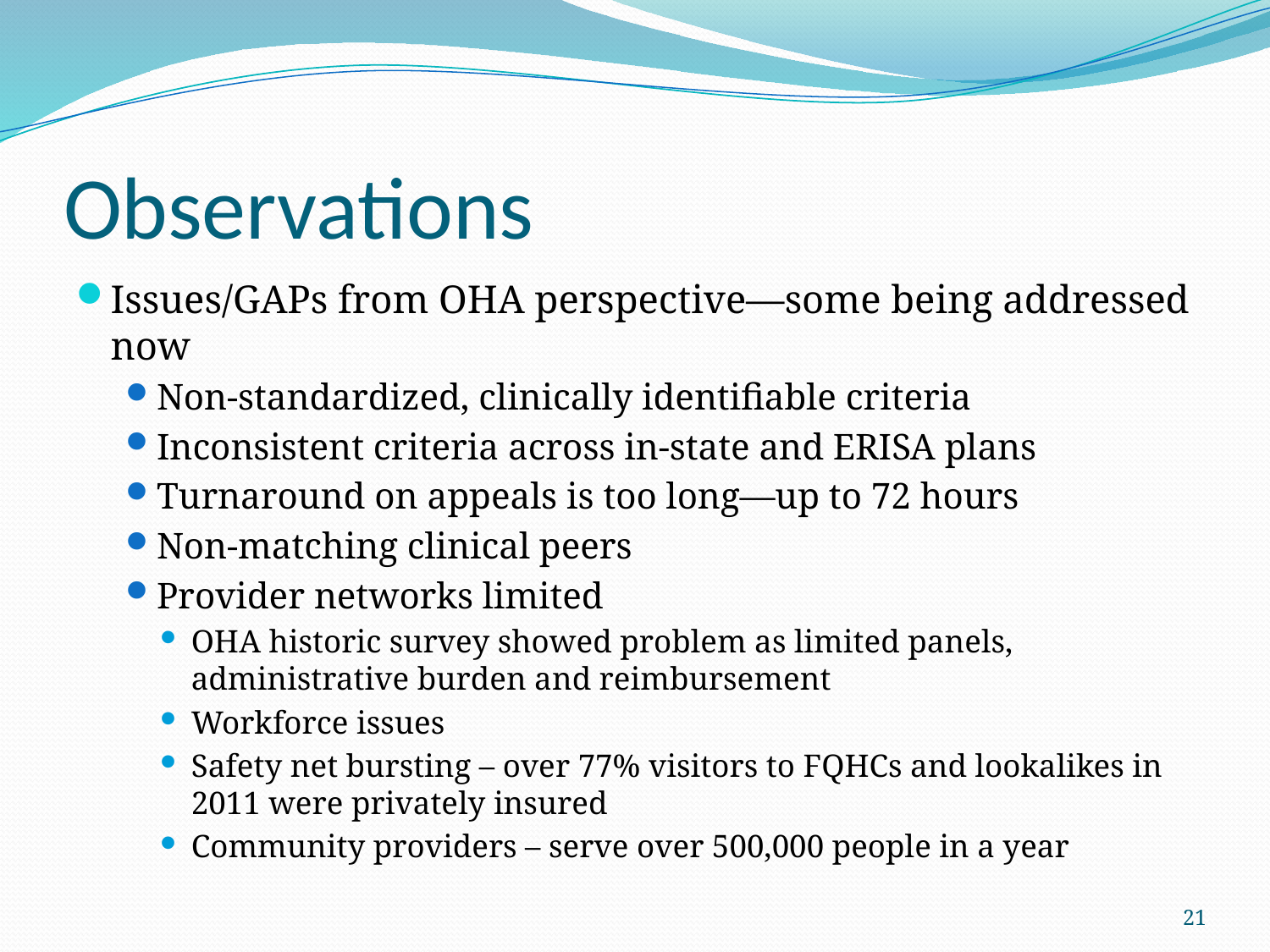

# Observations
Issues/GAPs from OHA perspective—some being addressed now
Non-standardized, clinically identifiable criteria
Inconsistent criteria across in-state and ERISA plans
Turnaround on appeals is too long—up to 72 hours
Non-matching clinical peers
Provider networks limited
OHA historic survey showed problem as limited panels, administrative burden and reimbursement
Workforce issues
Safety net bursting – over 77% visitors to FQHCs and lookalikes in 2011 were privately insured
Community providers – serve over 500,000 people in a year
21